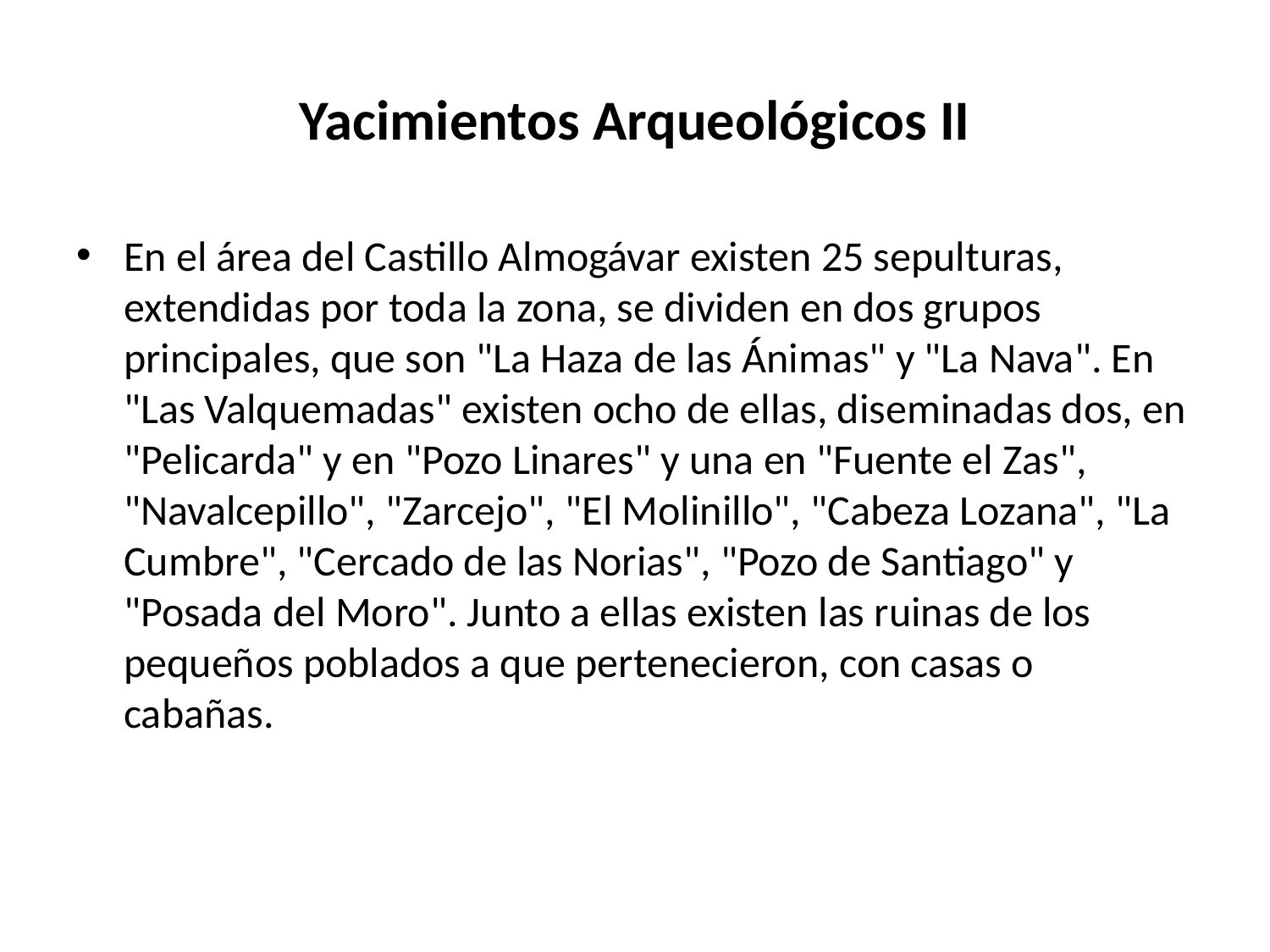

# Yacimientos Arqueológicos II
En el área del Castillo Almogávar existen 25 sepulturas, extendidas por toda la zona, se dividen en dos grupos principales, que son "La Haza de las Ánimas" y "La Nava". En "Las Valquemadas" existen ocho de ellas, diseminadas dos, en "Pelicarda" y en "Pozo Linares" y una en "Fuente el Zas", "Navalcepillo", "Zarcejo", "El Molinillo", "Cabeza Lozana", "La Cumbre", "Cercado de las Norias", "Pozo de Santiago" y "Posada del Moro". Junto a ellas existen las ruinas de los pequeños poblados a que pertenecieron, con casas o cabañas.